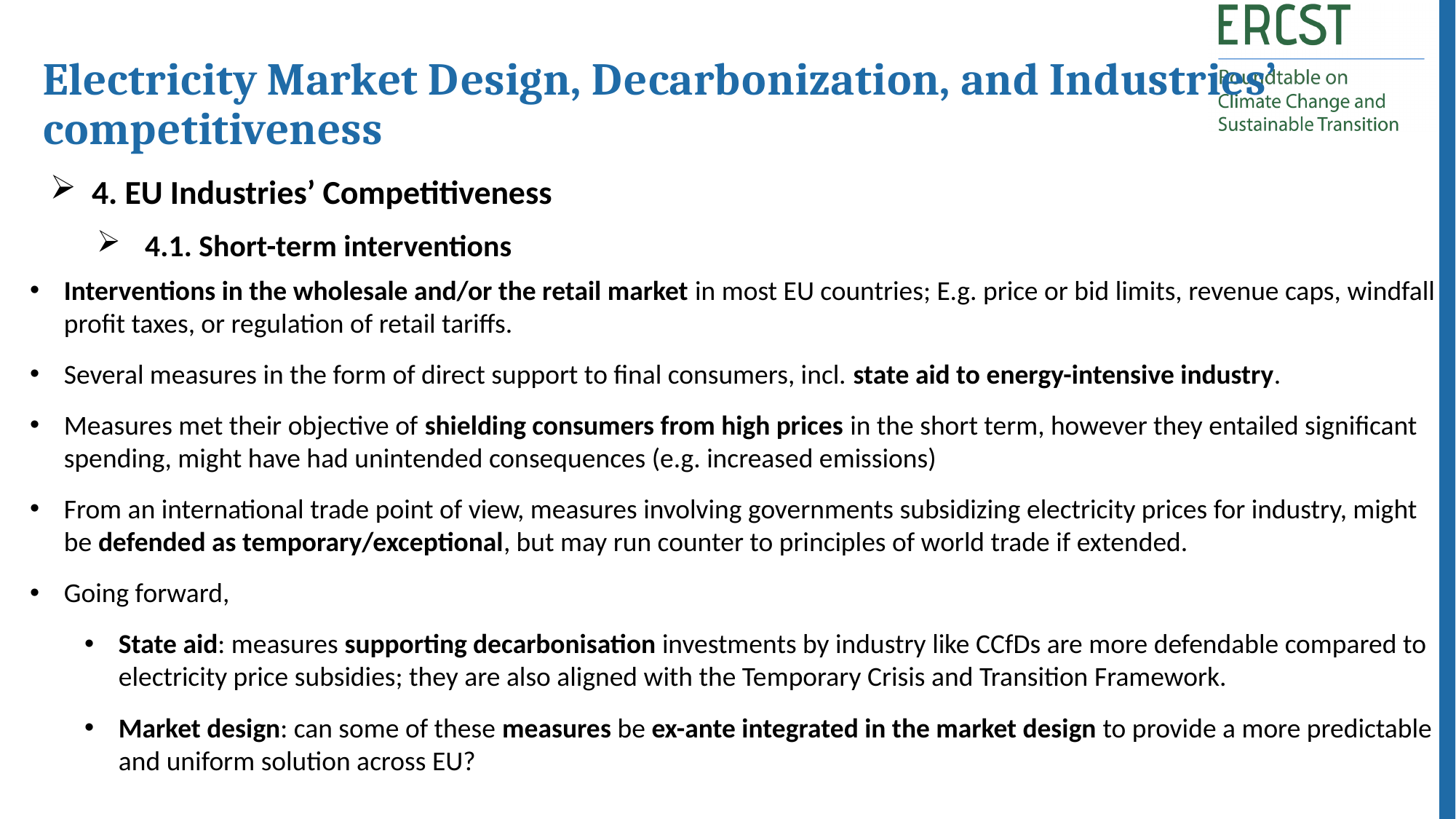

Electricity Market Design, Decarbonization, and Industries’ competitiveness
 4. EU Industries’ Competitiveness
   4.1. Short-term interventions
Interventions in the wholesale and/or the retail market in most EU countries; E.g. price or bid limits, revenue caps, windfall profit taxes, or regulation of retail tariffs.
Several measures in the form of direct support to final consumers, incl. state aid to energy-intensive industry.
Measures met their objective of shielding consumers from high prices in the short term, however they entailed significant spending, might have had unintended consequences (e.g. increased emissions)
From an international trade point of view, measures involving governments subsidizing electricity prices for industry, might be defended as temporary/exceptional, but may run counter to principles of world trade if extended.
Going forward,
State aid: measures supporting decarbonisation investments by industry like CCfDs are more defendable compared to electricity price subsidies; they are also aligned with the Temporary Crisis and Transition Framework.
Market design: can some of these measures be ex-ante integrated in the market design to provide a more predictable and uniform solution across EU?